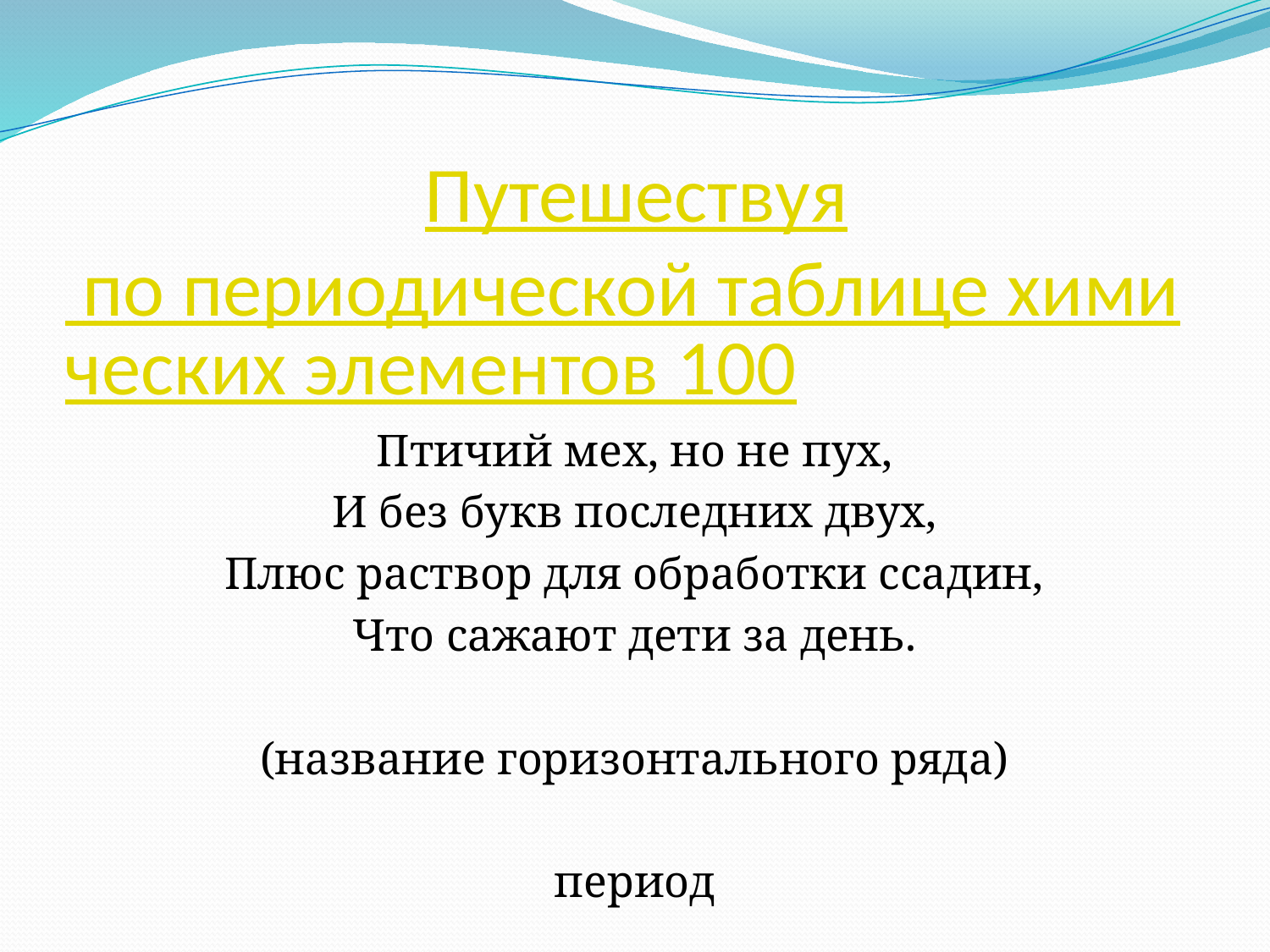

# Путешествуя по периодической таблице химических элементов 100
Птичий мех, но не пух,
И без букв последних двух,
Плюс раствор для обработки ссадин,
Что сажают дети за день.

(название горизонтального ряда)

период